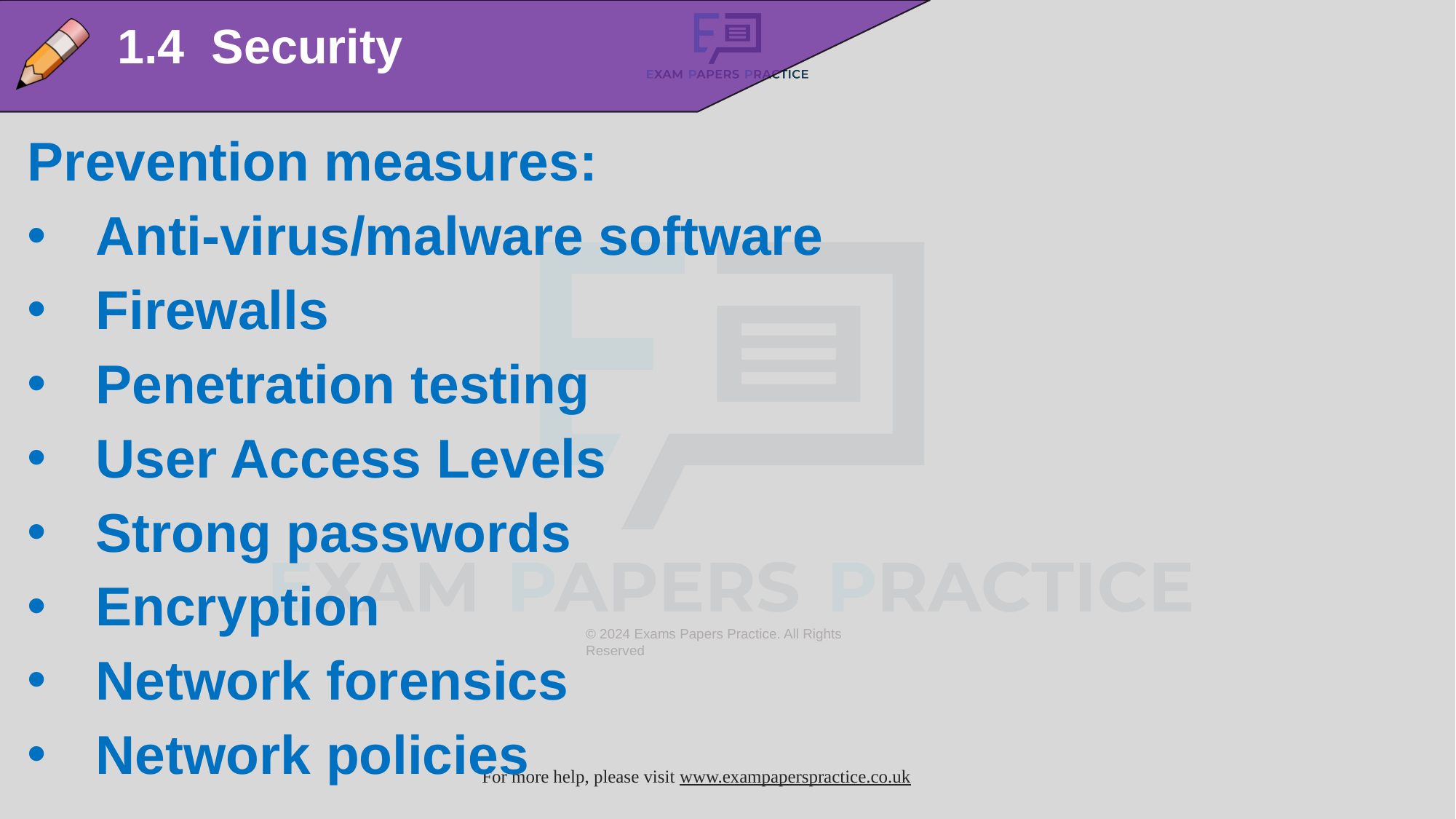

1.4  Security
Prevention measures:
Anti-virus/malware software
Firewalls
Penetration testing
User Access Levels
Strong passwords
Encryption
Network forensics
Network policies